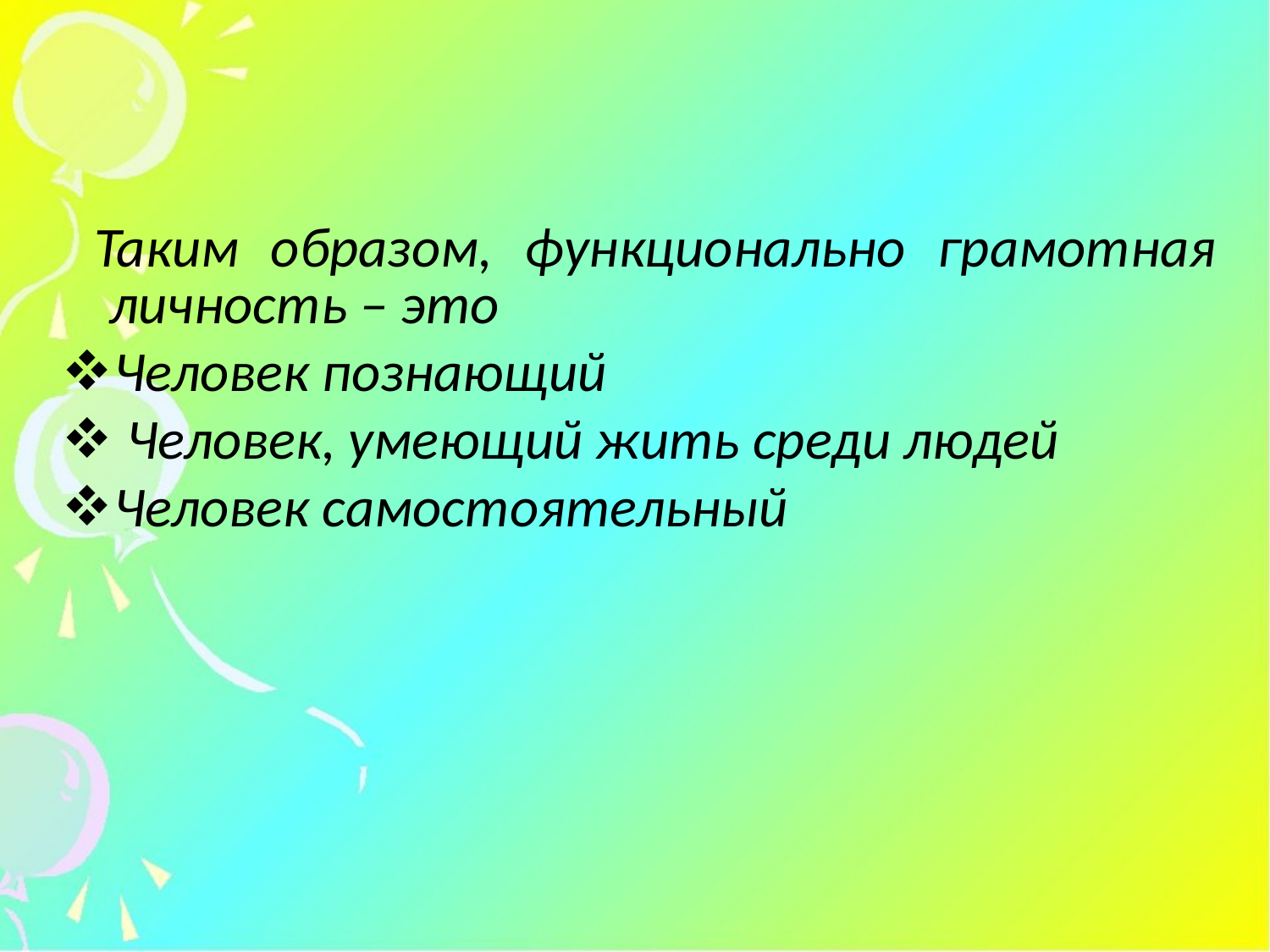

Таким образом, функционально грамотная личность – это
Человек познающий
 Человек, умеющий жить среди людей
Человек самостоятельный